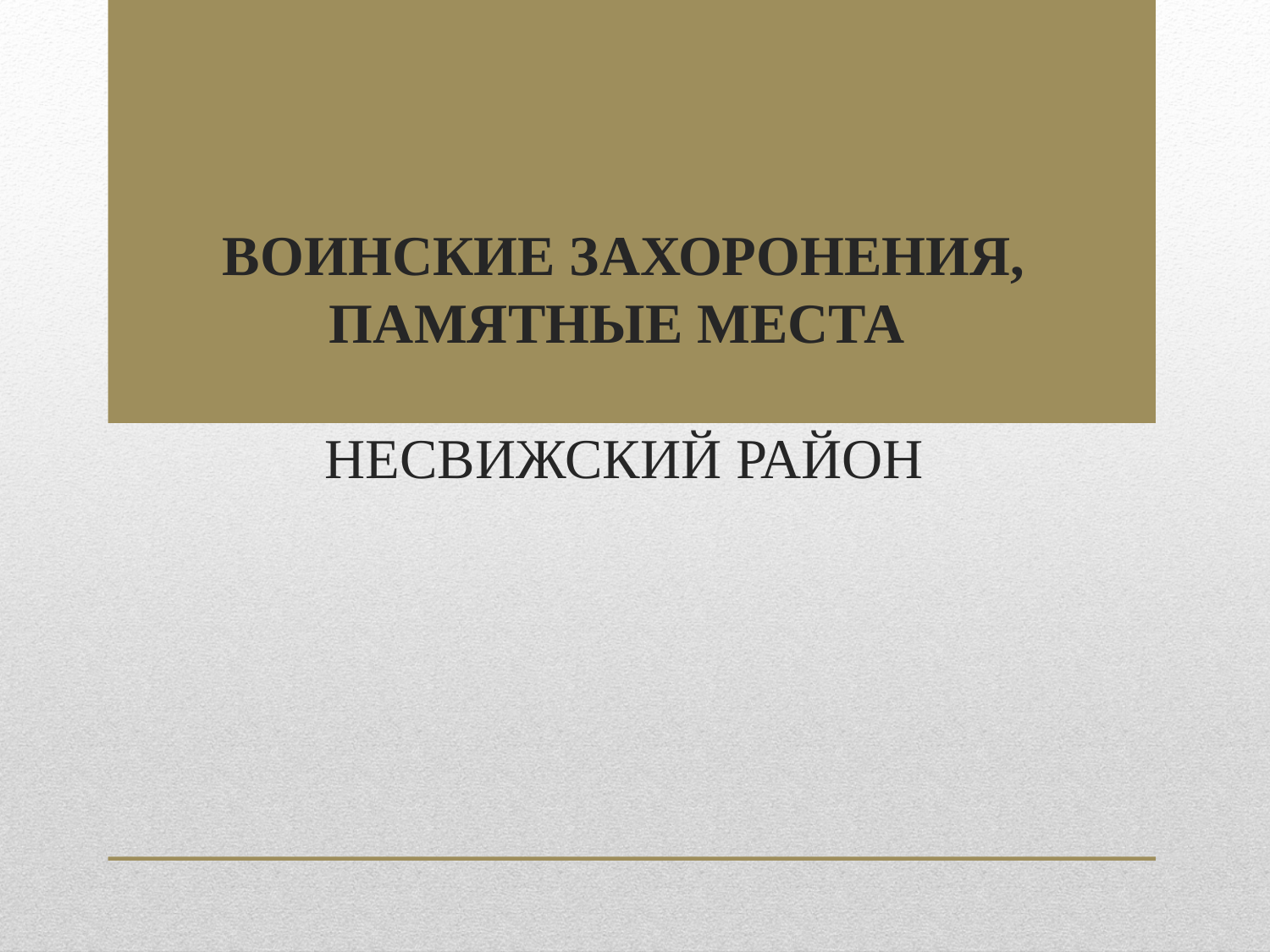

# ВОИНСКИЕ ЗАХОРОНЕНИЯ, ПАМЯТНЫЕ МЕСТА НЕСВИЖСКИЙ РАЙОН